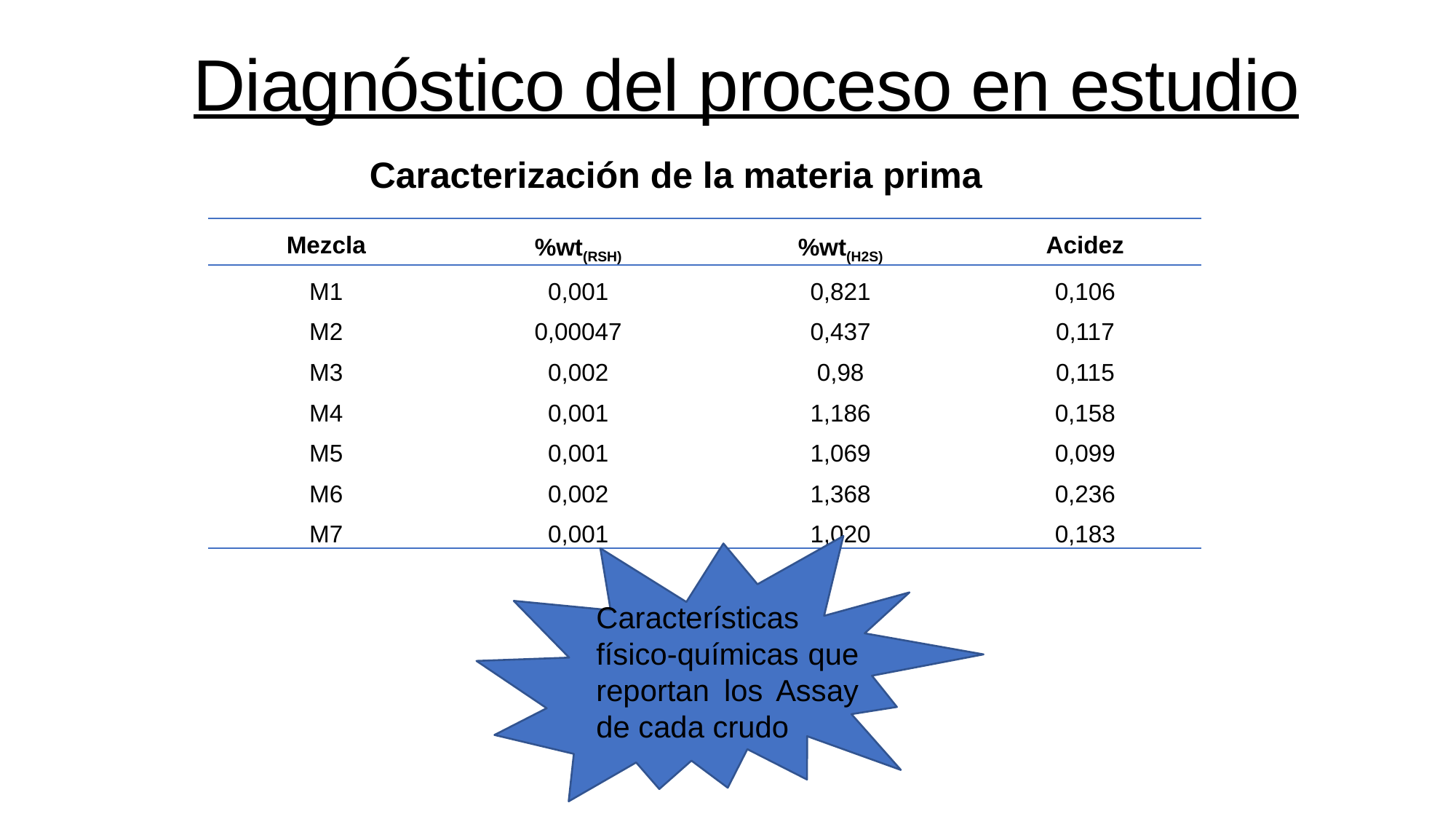

Diagnóstico del proceso en estudio
Caracterización de la materia prima
| Mezcla | %wt(RSH) | %wt(H2S) | Acidez |
| --- | --- | --- | --- |
| M1 | 0,001 | 0,821 | 0,106 |
| M2 | 0,00047 | 0,437 | 0,117 |
| M3 | 0,002 | 0,98 | 0,115 |
| M4 | 0,001 | 1,186 | 0,158 |
| M5 | 0,001 | 1,069 | 0,099 |
| M6 | 0,002 | 1,368 | 0,236 |
| M7 | 0,001 | 1,020 | 0,183 |

Características físico-químicas que reportan los Assay de cada crudo